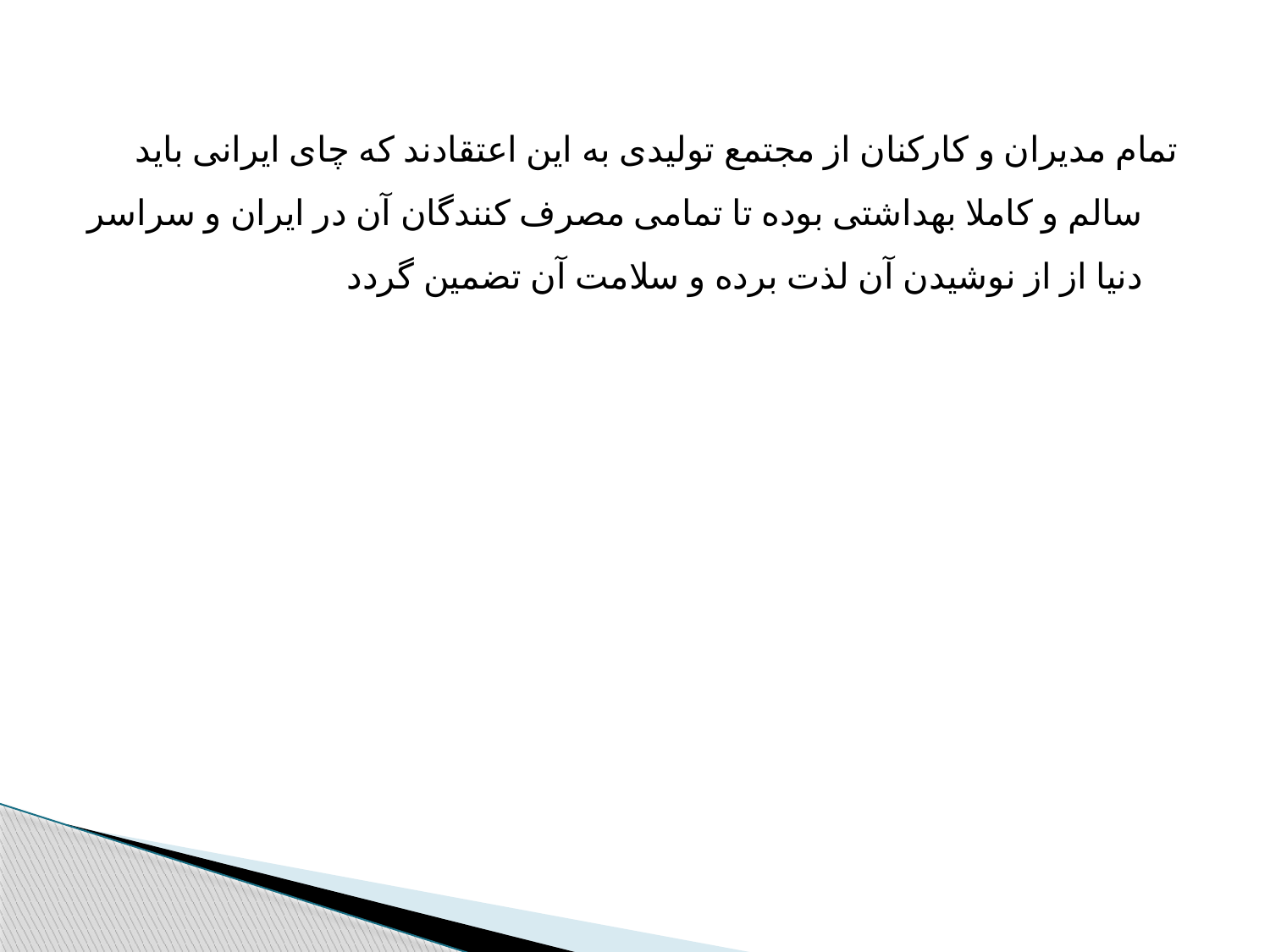

تمام مدیران و کارکنان از مجتمع تولیدی به این اعتقادند که چای ایرانی باید سالم و کاملا بهداشتی بوده تا تمامی مصرف کنندگان آن در ایران و سراسر دنیا از از نوشیدن آن لذت برده و سلامت آن تضمین گردد